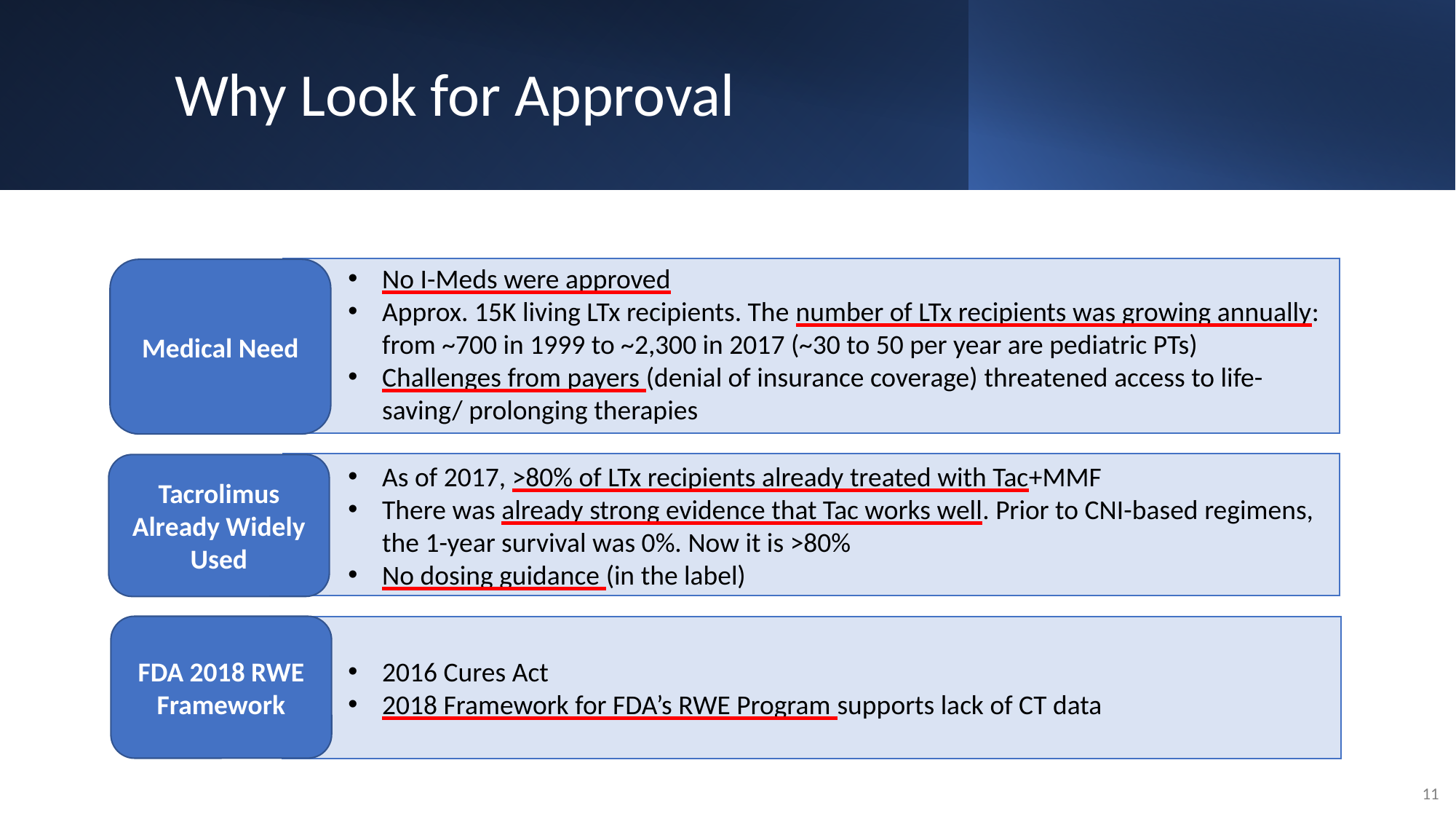

# Why Look for Approval

No I-Meds were approved
Approx. 15K living LTx recipients. The number of LTx recipients was growing annually: from ~700 in 1999 to ~2,300 in 2017 (~30 to 50 per year are pediatric PTs)
Challenges from payers (denial of insurance coverage) threatened access to life-saving/ prolonging therapies

Medical Need
As of 2017, >80% of LTx recipients already treated with Tac+MMF
There was already strong evidence that Tac works well. Prior to CNI-based regimens, the 1-year survival was 0%. Now it is >80%
No dosing guidance (in the label)
Tacrolimus Already Widely Used
FDA 2018 RWE Framework
2016 Cures Act
2018 Framework for FDA’s RWE Program supports lack of CT data
11